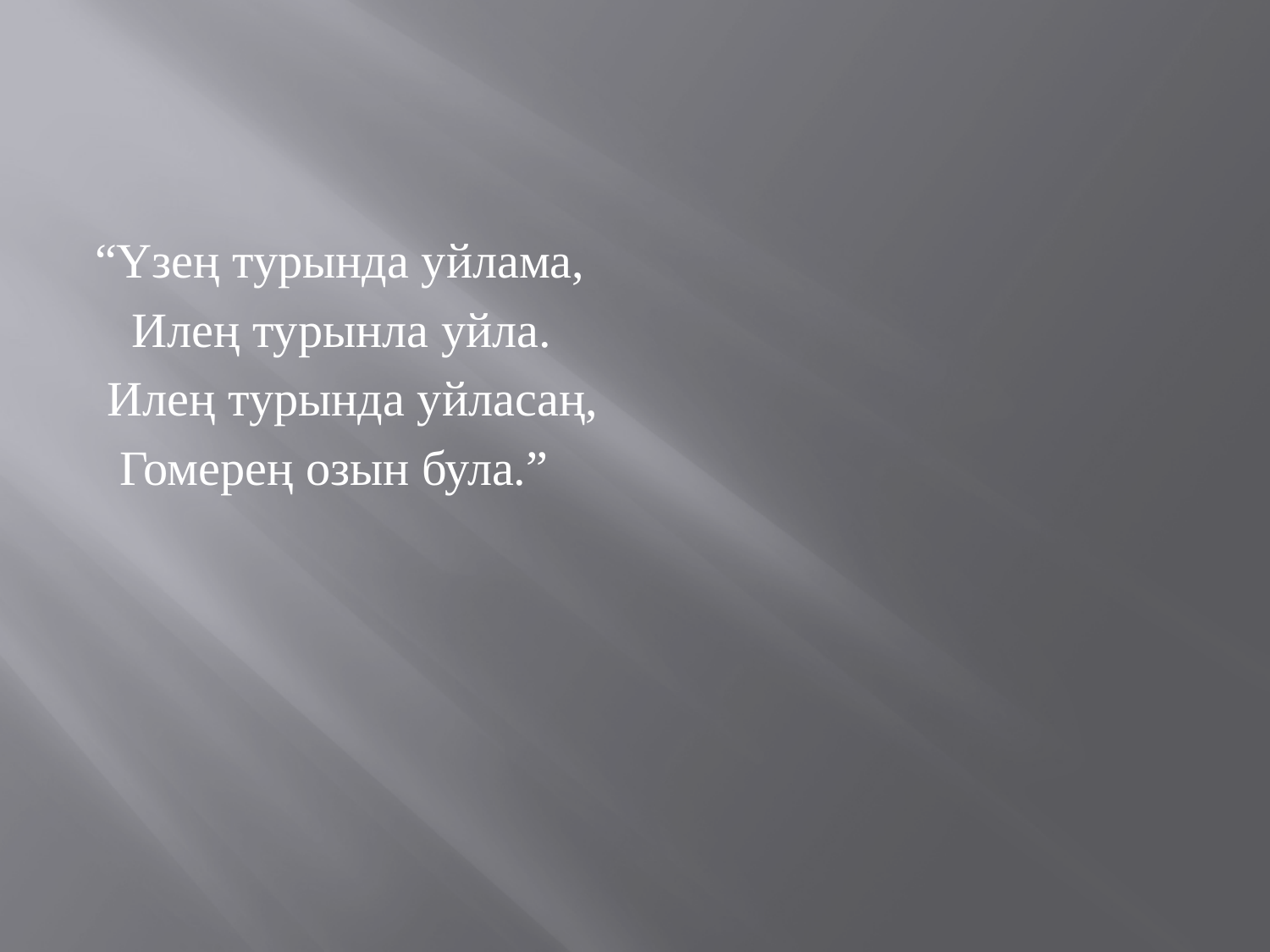

#
“Үзең турында уйлама,
   Илең турынла уйла.
 Илең турында уйласаң,
  Гомерең озын була.”